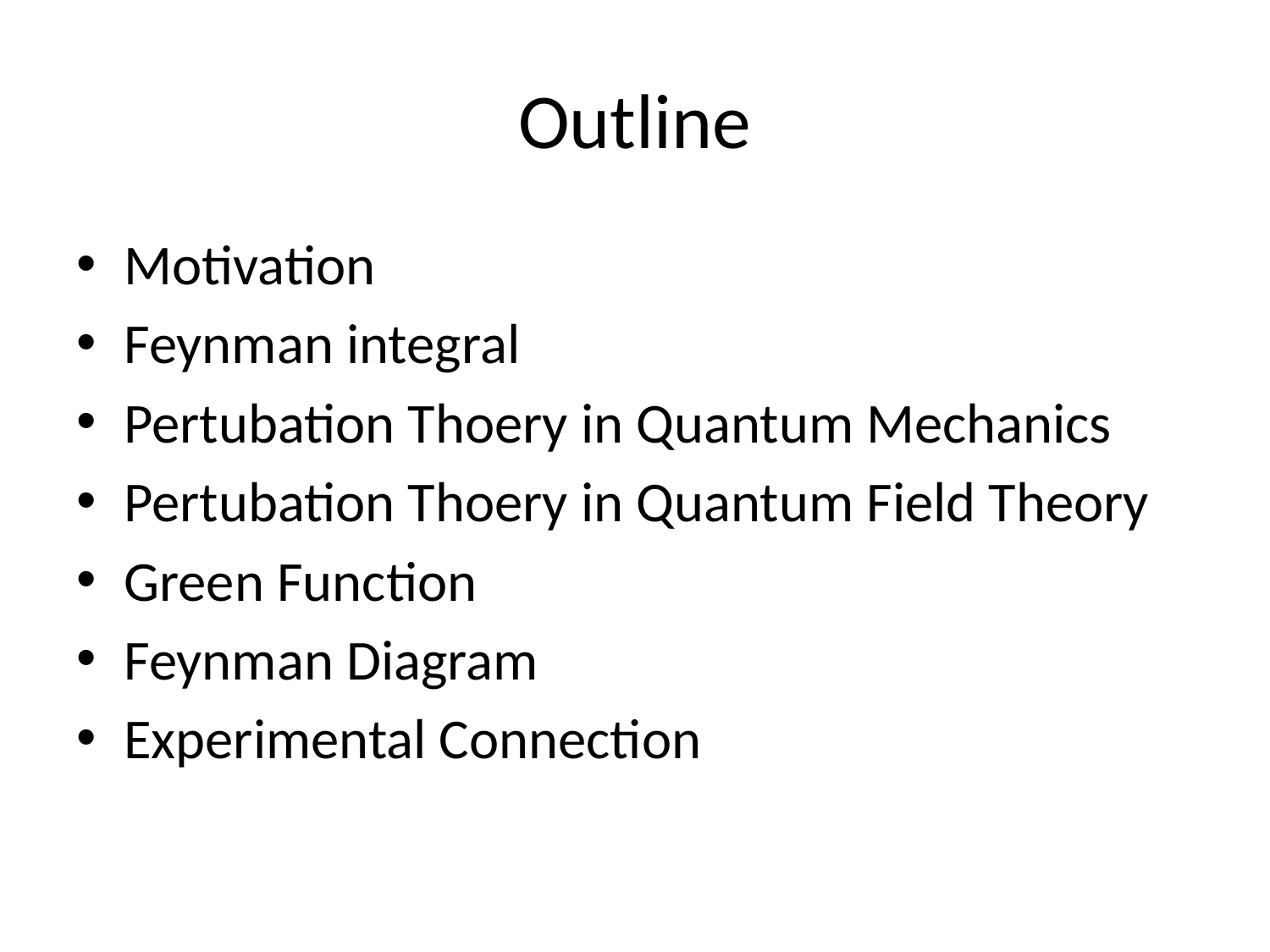

# Outline
Motivation
Feynman integral
Pertubation Thoery in Quantum Mechanics
Pertubation Thoery in Quantum Field Theory
Green Function
Feynman Diagram
Experimental Connection